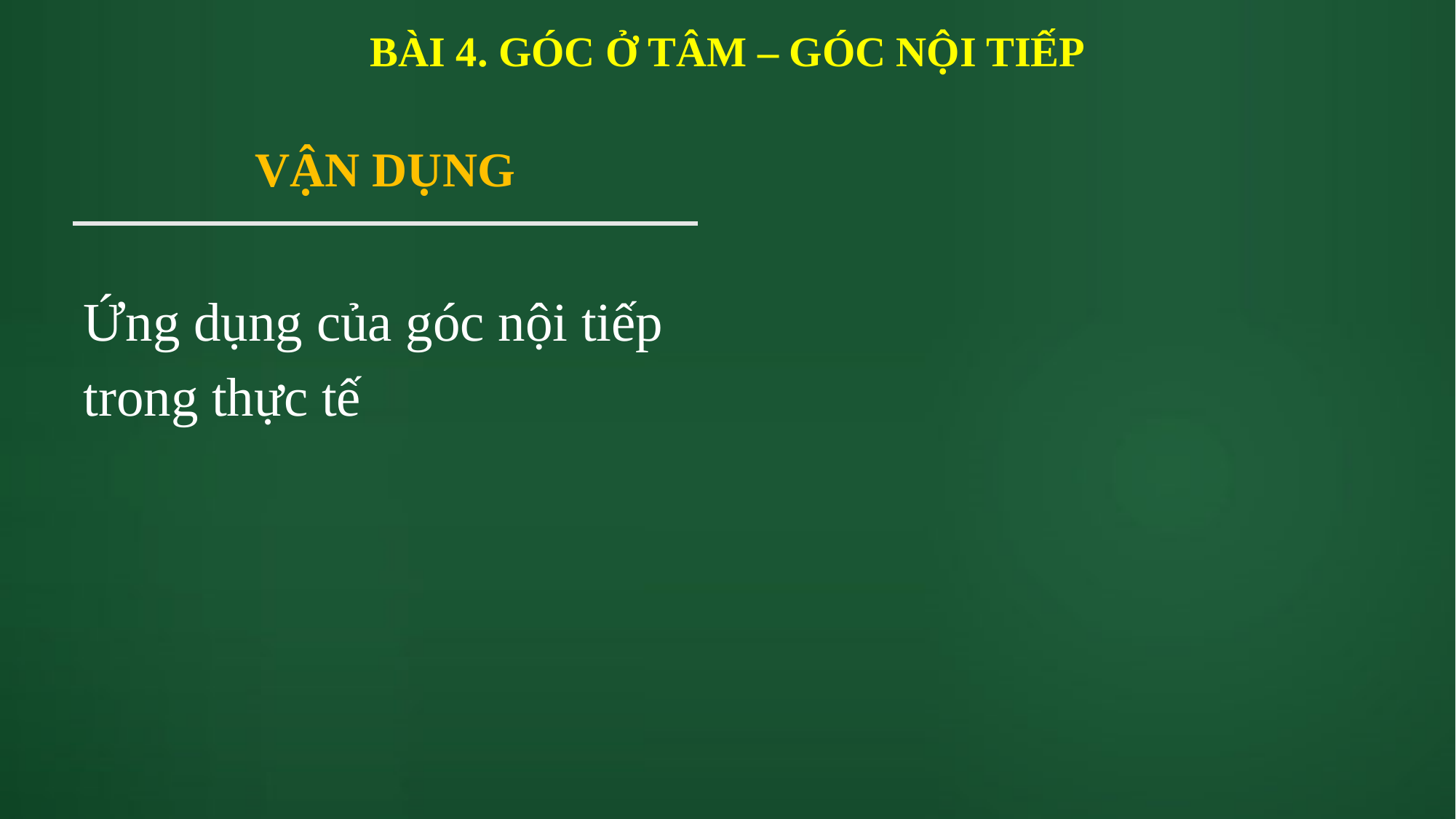

# BÀI 4. GÓC Ở TÂM – GÓC NỘI TIẾP
VẬN DỤNG
Ứng dụng của góc nội tiếp trong thực tế